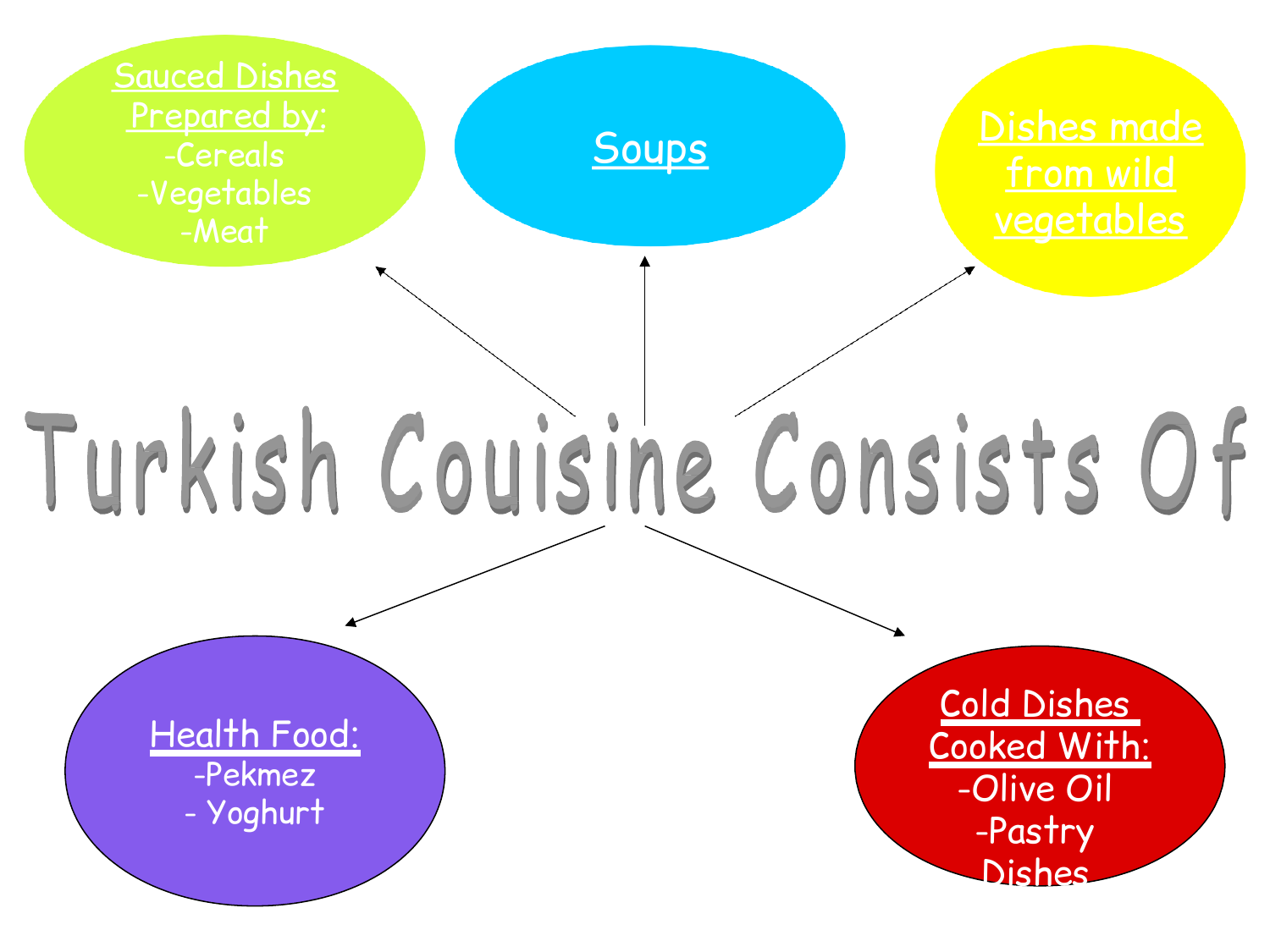

Sauced Dishes  Prepared by:
-Cereals
-Vegetables
-Meat
# Dishes made  from wild  vegetables
Soups

Cold Dishes  Cooked With:
-Olive Oil
-Pastry Dishes
Health Food:
-Pekmez
- Yoghurt